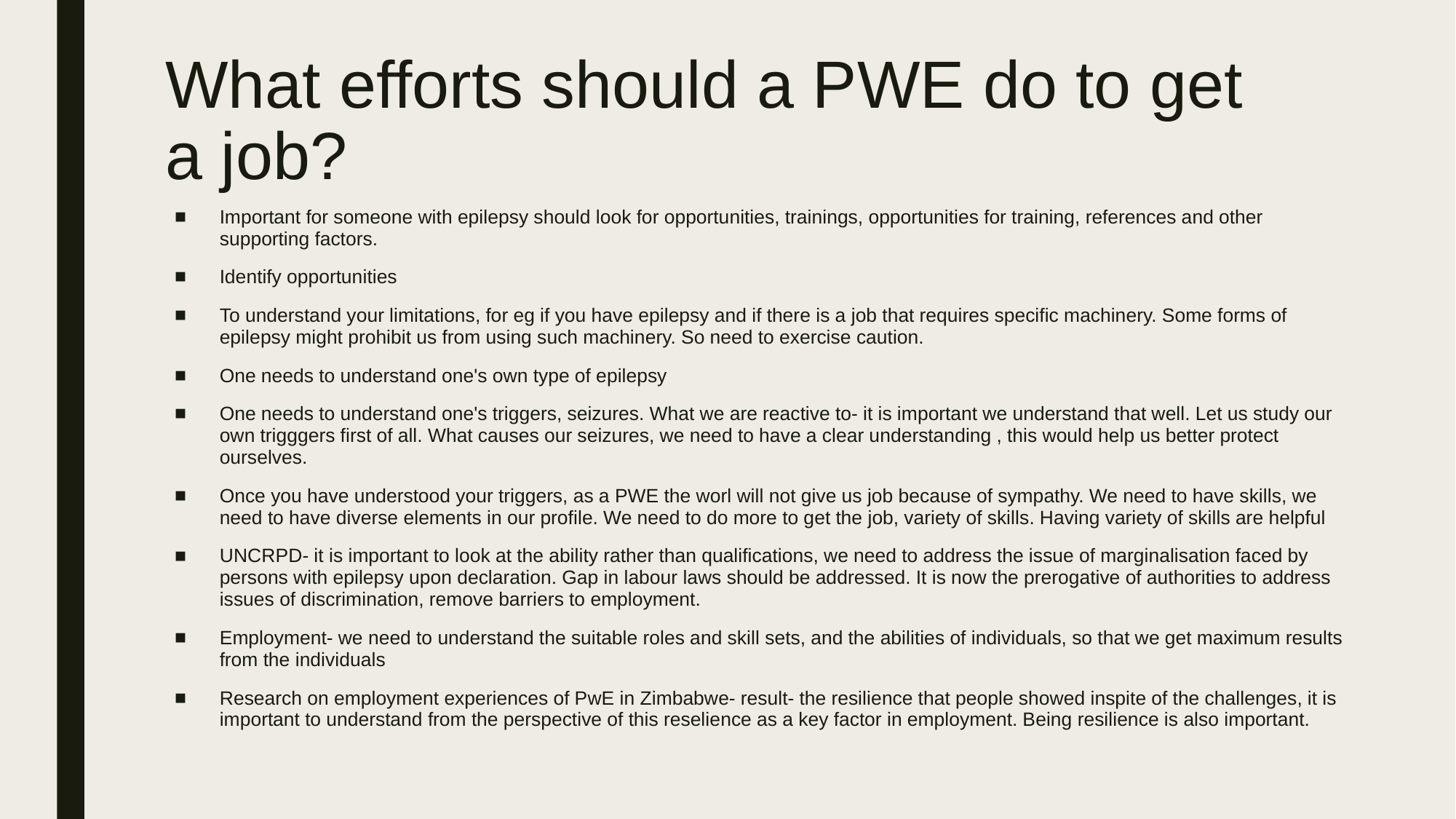

# What efforts should a PWE do to get a job?
Important for someone with epilepsy should look for opportunities, trainings, opportunities for training, references and other supporting factors.
Identify opportunities
To understand your limitations, for eg if you have epilepsy and if there is a job that requires specific machinery. Some forms of epilepsy might prohibit us from using such machinery. So need to exercise caution.
One needs to understand one's own type of epilepsy
One needs to understand one's triggers, seizures. What we are reactive to- it is important we understand that well. Let us study our own trigggers first of all. What causes our seizures, we need to have a clear understanding , this would help us better protect ourselves.
Once you have understood your triggers, as a PWE the worl will not give us job because of sympathy. We need to have skills, we need to have diverse elements in our profile. We need to do more to get the job, variety of skills. Having variety of skills are helpful
UNCRPD- it is important to look at the ability rather than qualifications, we need to address the issue of marginalisation faced by persons with epilepsy upon declaration. Gap in labour laws should be addressed. It is now the prerogative of authorities to address issues of discrimination, remove barriers to employment.
Employment- we need to understand the suitable roles and skill sets, and the abilities of individuals, so that we get maximum results from the individuals
Research on employment experiences of PwE in Zimbabwe- result- the resilience that people showed inspite of the challenges, it is important to understand from the perspective of this reselience as a key factor in employment. Being resilience is also important.